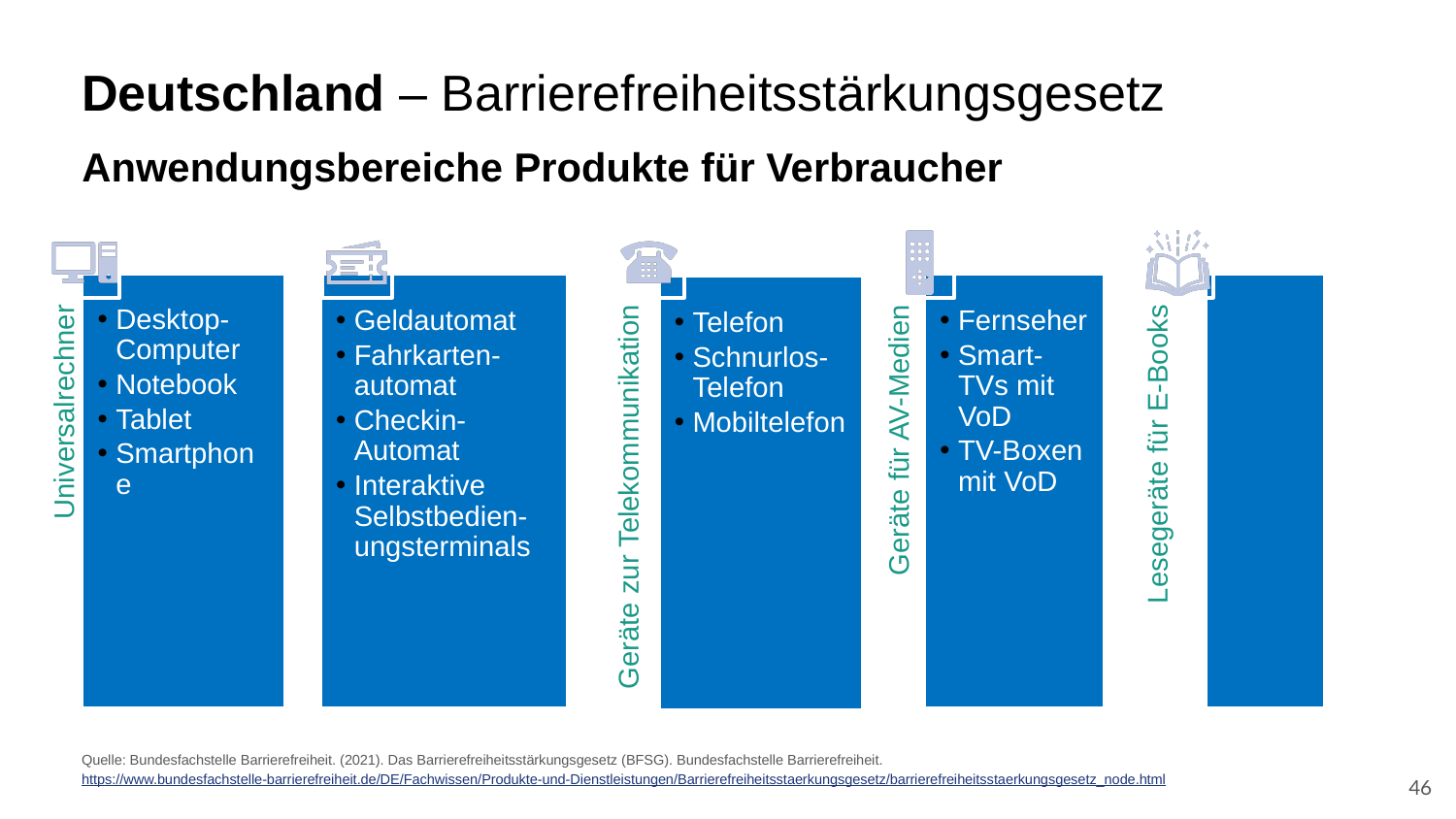

Deutschland – Barrierefreiheitsstärkungsgesetz
Anwendungsbereiche Produkte für Verbraucher
Universalrechner
Desktop-Computer
Notebook
Tablet
Smartphone
Selbstbedienungsterminal
Geldautomat
Fahrkarten-automat
Checkin-Automat
Interaktive Selbstbedien-ungsterminals
Geräte zur Telekommunikation
Telefon
Schnurlos-Telefon
Mobiltelefon
Geräte für AV-Medien
Fernseher
Smart-TVs mit VoD
TV-Boxen mit VoD
Lesegeräte für E-Books
Quelle: Bundesfachstelle Barrierefreiheit. (2021). Das Barrierefreiheitsstärkungsgesetz (BFSG). Bundesfachstelle Barrierefreiheit. https://www.bundesfachstelle-barrierefreiheit.de/DE/Fachwissen/Produkte-und-Dienstleistungen/Barrierefreiheitsstaerkungsgesetz/barrierefreiheitsstaerkungsgesetz_node.html

46